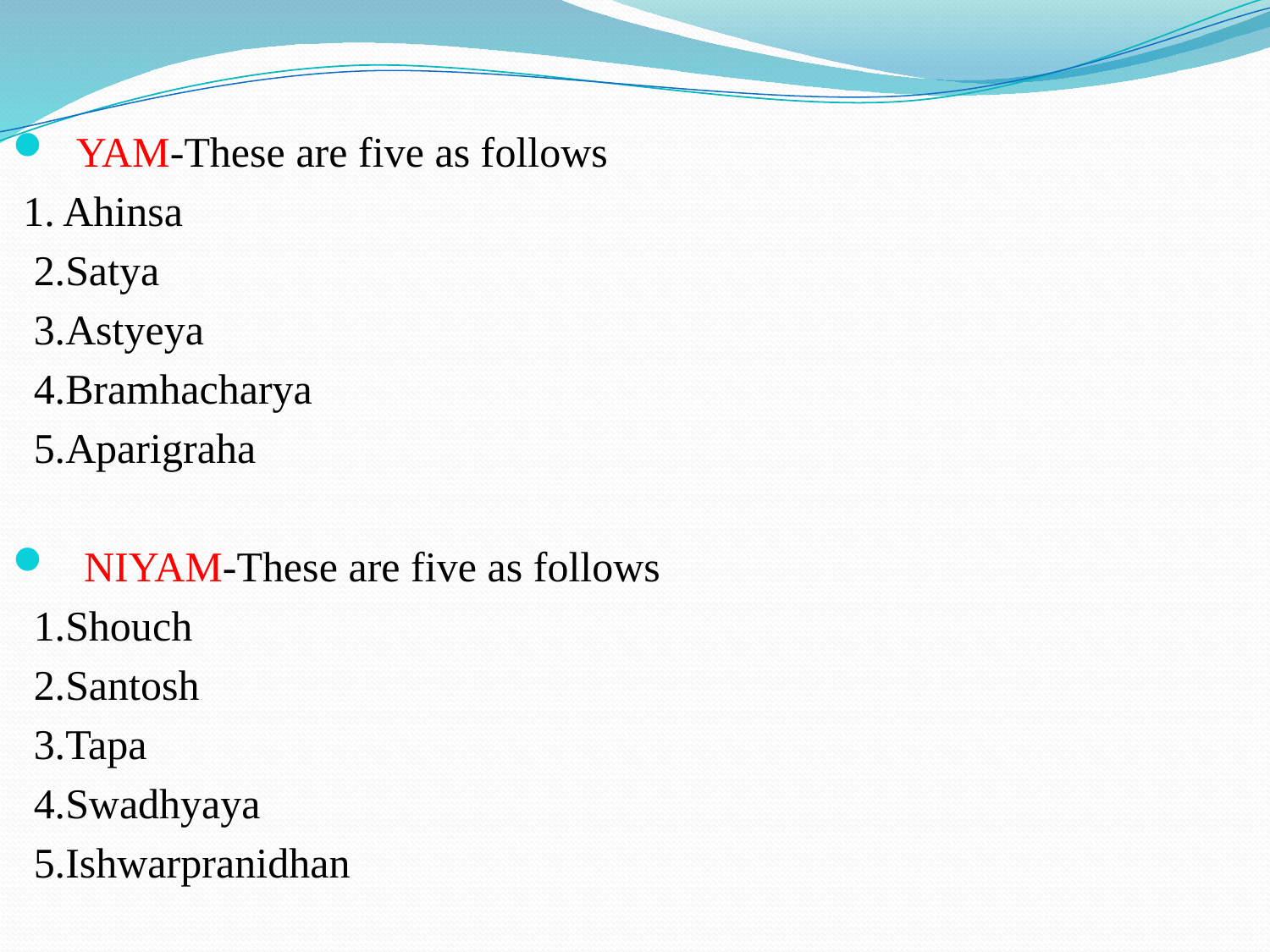

YAM-These are five as follows
 1. Ahinsa
  2.Satya
  3.Astyeya
  4.Bramhacharya
  5.Aparigraha

NIYAM-These are five as follows
  1.Shouch
  2.Santosh
  3.Tapa
  4.Swadhyaya
  5.Ishwarpranidhan